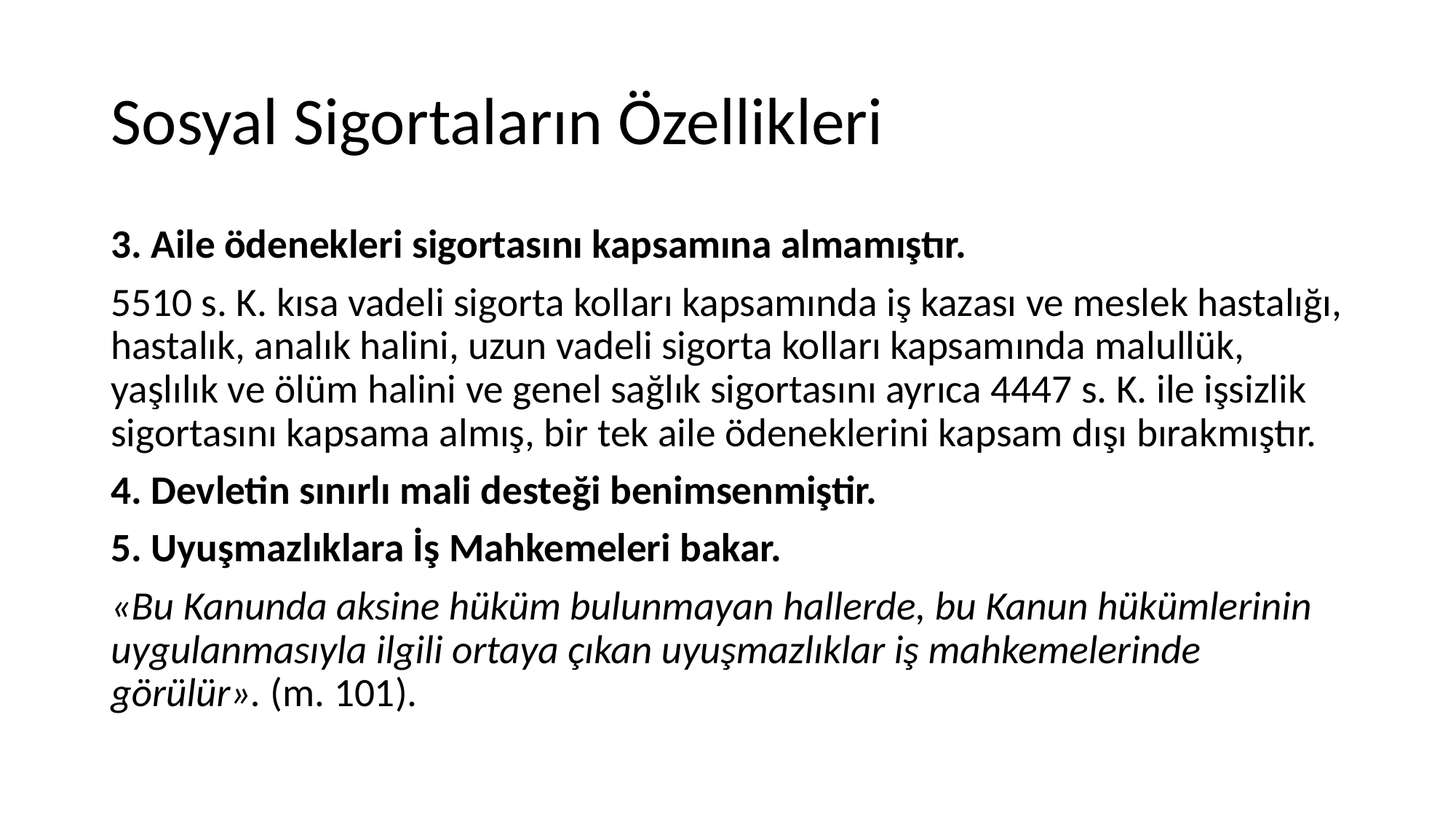

# Sosyal Sigortaların Özellikleri
3. Aile ödenekleri sigortasını kapsamına almamıştır.
5510 s. K. kısa vadeli sigorta kolları kapsamında iş kazası ve meslek hastalığı, hastalık, analık halini, uzun vadeli sigorta kolları kapsamında malullük, yaşlılık ve ölüm halini ve genel sağlık sigortasını ayrıca 4447 s. K. ile işsizlik sigortasını kapsama almış, bir tek aile ödeneklerini kapsam dışı bırakmıştır.
4. Devletin sınırlı mali desteği benimsenmiştir.
5. Uyuşmazlıklara İş Mahkemeleri bakar.
«Bu Kanunda aksine hüküm bulunmayan hallerde, bu Kanun hükümlerinin uygulanmasıyla ilgili ortaya çıkan uyuşmazlıklar iş mahkemelerinde görülür». (m. 101).